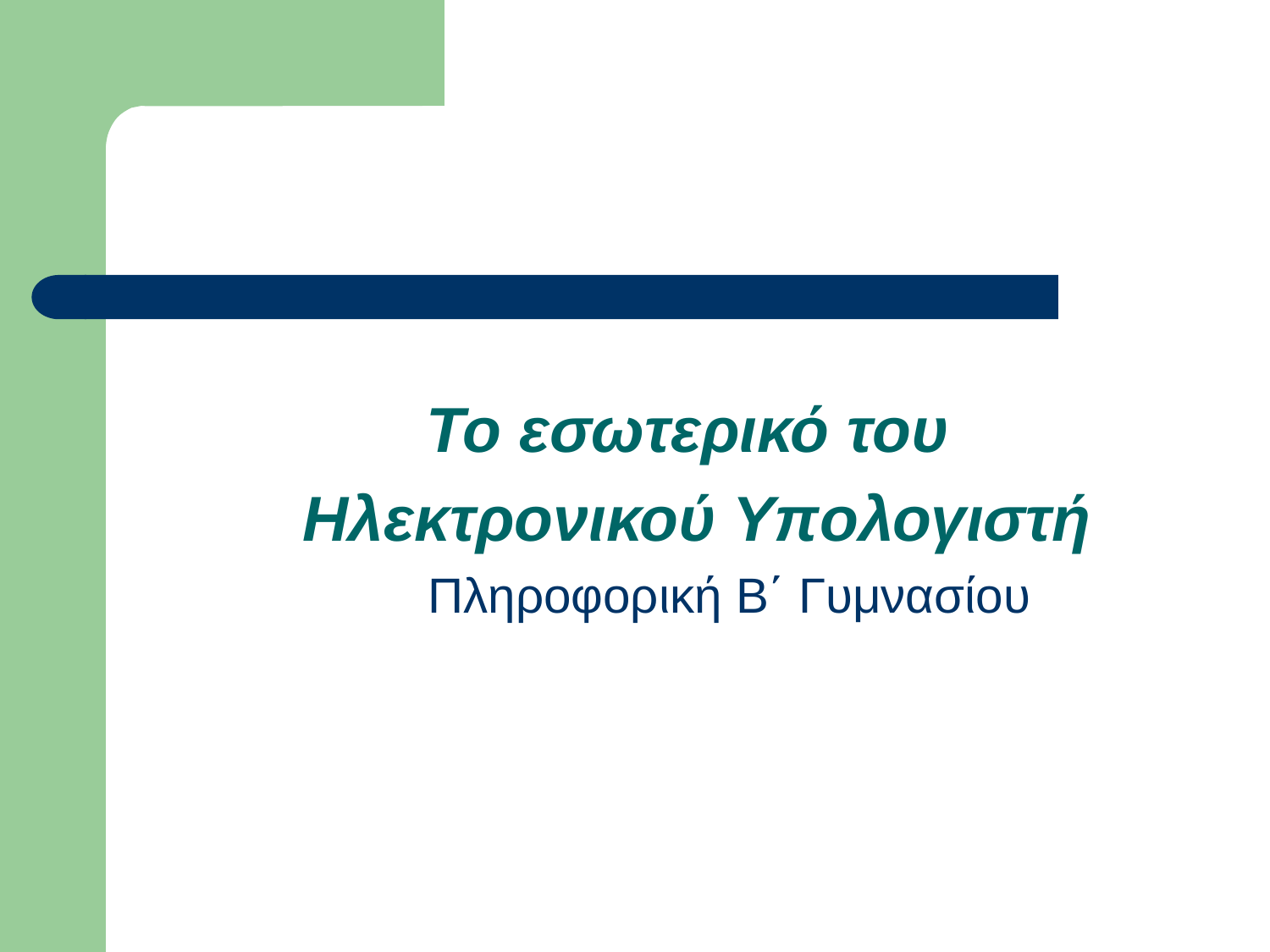

Το εσωτερικό του
 Ηλεκτρονικού Υπολογιστή
      Πληροφορική Β΄ Γυμνασίου